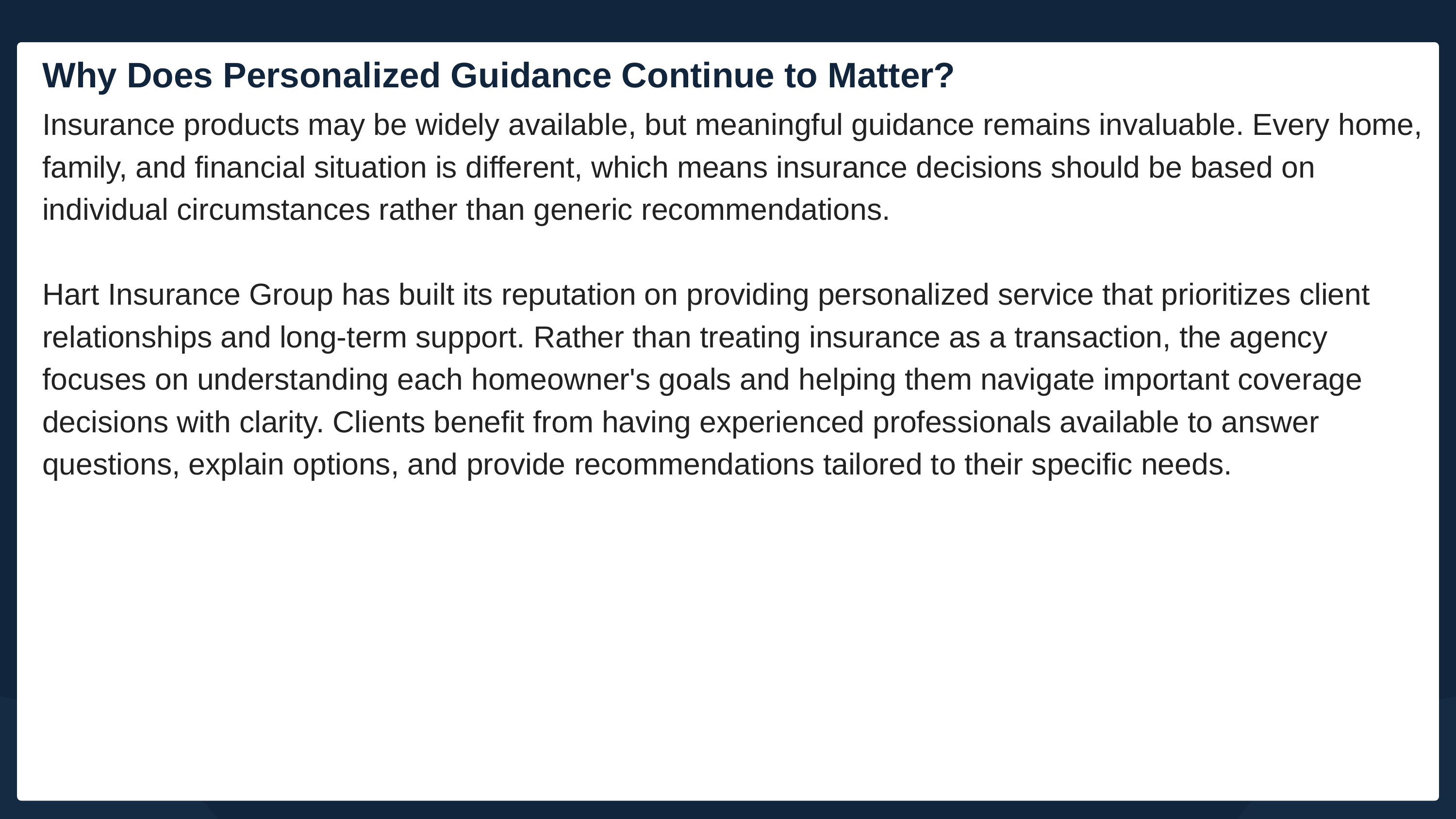

Why Does Personalized Guidance Continue to Matter?
Insurance products may be widely available, but meaningful guidance remains invaluable. Every home, family, and financial situation is different, which means insurance decisions should be based on individual circumstances rather than generic recommendations.

Hart Insurance Group has built its reputation on providing personalized service that prioritizes client relationships and long-term support. Rather than treating insurance as a transaction, the agency focuses on understanding each homeowner's goals and helping them navigate important coverage decisions with clarity. Clients benefit from having experienced professionals available to answer questions, explain options, and provide recommendations tailored to their specific needs.